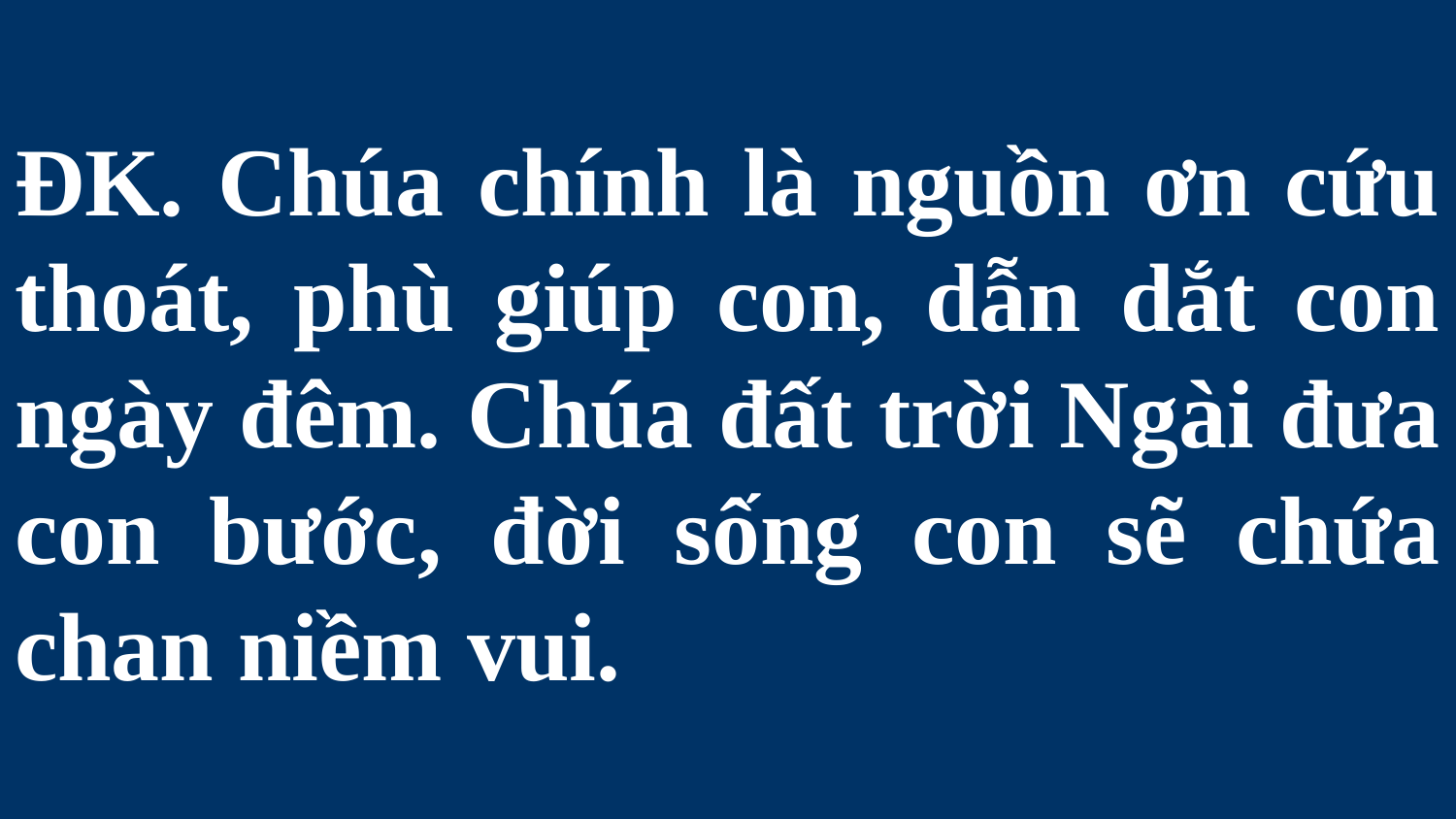

# ĐK. Chúa chính là nguồn ơn cứu thoát, phù giúp con, dẫn dắt con ngày đêm. Chúa đất trời Ngài đưa con bước, đời sống con sẽ chứa chan niềm vui.